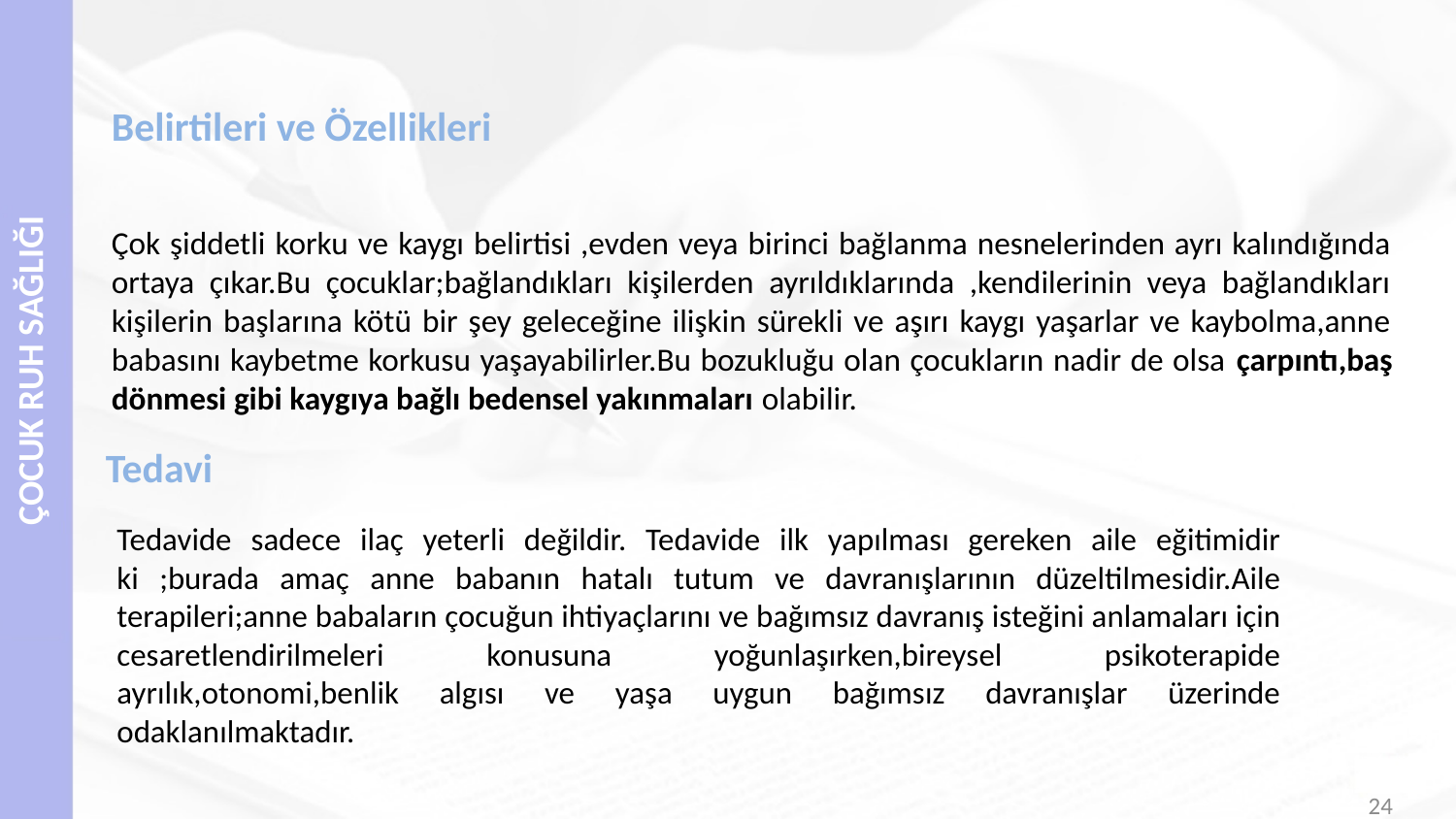

# Belirtileri ve Özellikleri
Çok şiddetli korku ve kaygı belirtisi ,evden veya birinci bağlanma nesnelerinden ayrı kalındığında ortaya çıkar.Bu çocuklar;bağlandıkları kişilerden ayrıldıklarında ,kendilerinin veya bağlandıkları kişilerin başlarına kötü bir şey geleceğine ilişkin sürekli ve aşırı kaygı yaşarlar ve kaybolma,anne babasını kaybetme korkusu yaşayabilirler.Bu bozukluğu olan çocukların nadir de olsa çarpıntı,baş dönmesi gibi kaygıya bağlı bedensel yakınmaları olabilir.

Tedavi
Tedavide sadece ilaç yeterli değildir. Tedavide ilk yapılması gereken aile eğitimidir ki ;burada amaç anne babanın hatalı tutum ve davranışlarının düzeltilmesidir.Aile terapileri;anne babaların çocuğun ihtiyaçlarını ve bağımsız davranış isteğini anlamaları için cesaretlendirilmeleri konusuna yoğunlaşırken,bireysel psikoterapide ayrılık,otonomi,benlik algısı ve yaşa uygun bağımsız davranışlar üzerinde odaklanılmaktadır.